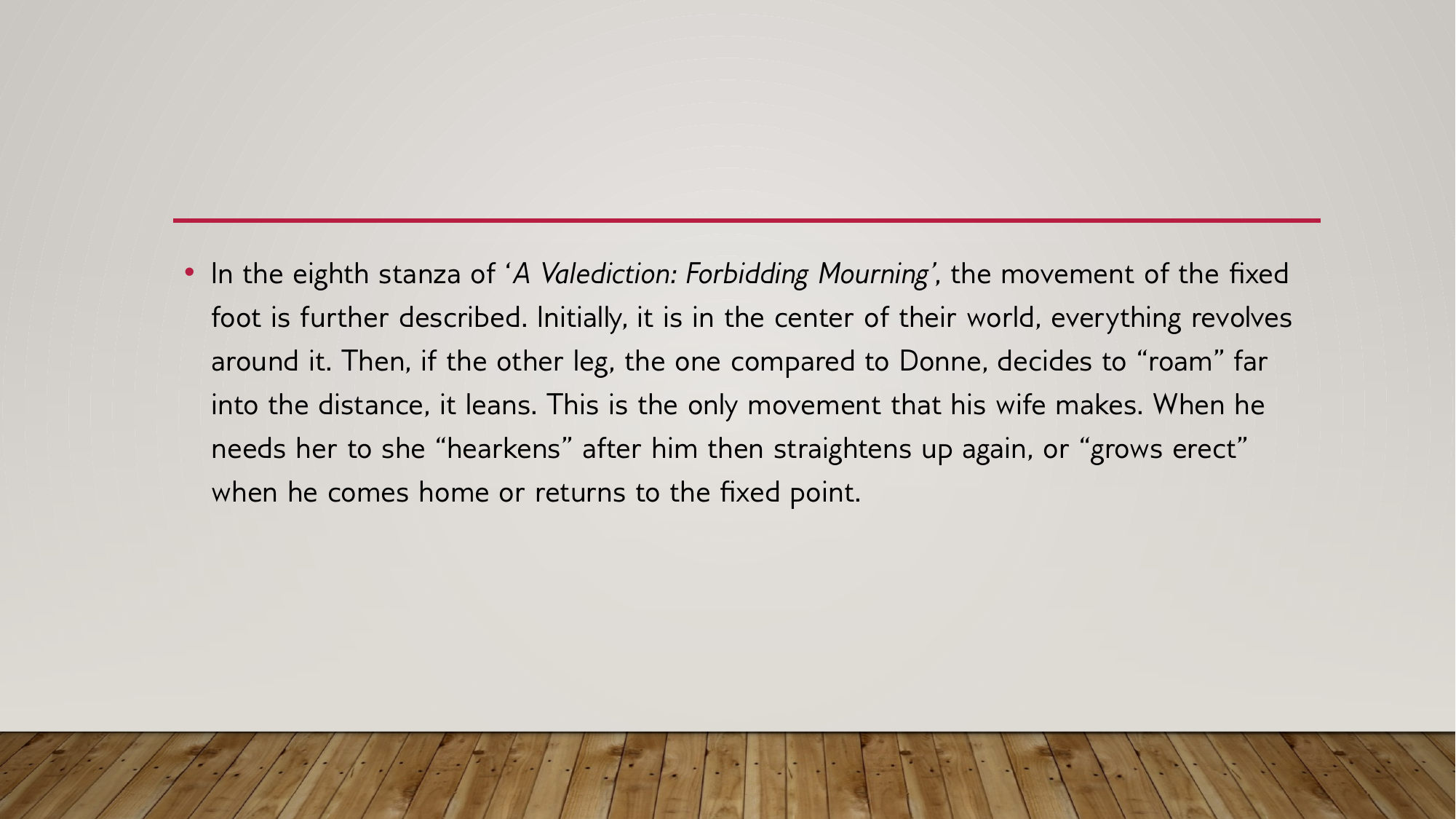

In the eighth stanza of ‘A Valediction: Forbidding Mourning’, the movement of the fixed foot is further described. Initially, it is in the center of their world, everything revolves around it. Then, if the other leg, the one compared to Donne, decides to “roam” far into the distance, it leans. This is the only movement that his wife makes. When he needs her to she “hearkens” after him then straightens up again, or “grows erect” when he comes home or returns to the fixed point.